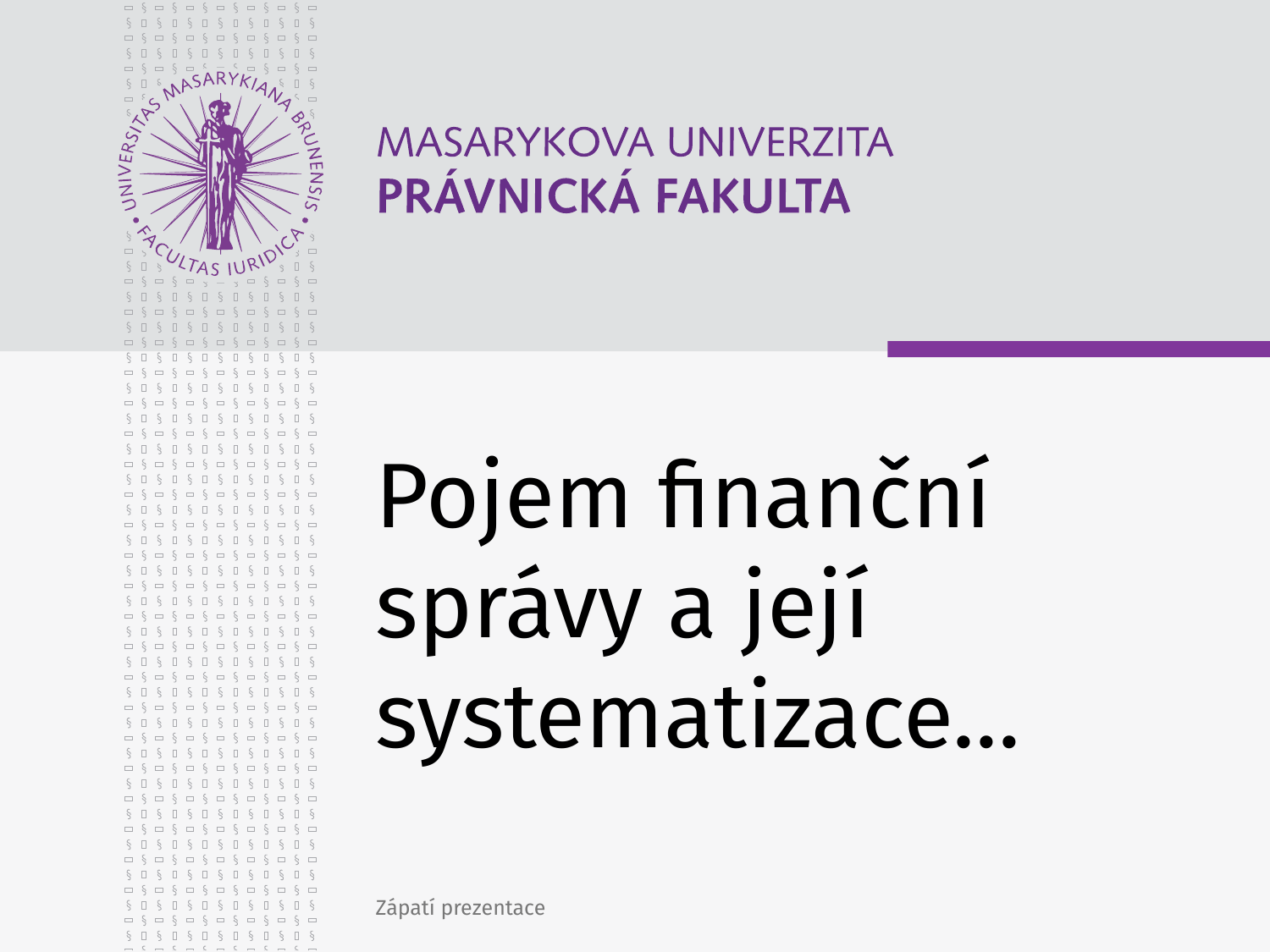

# Pojem finanční správy a její systematizace…
Zápatí prezentace